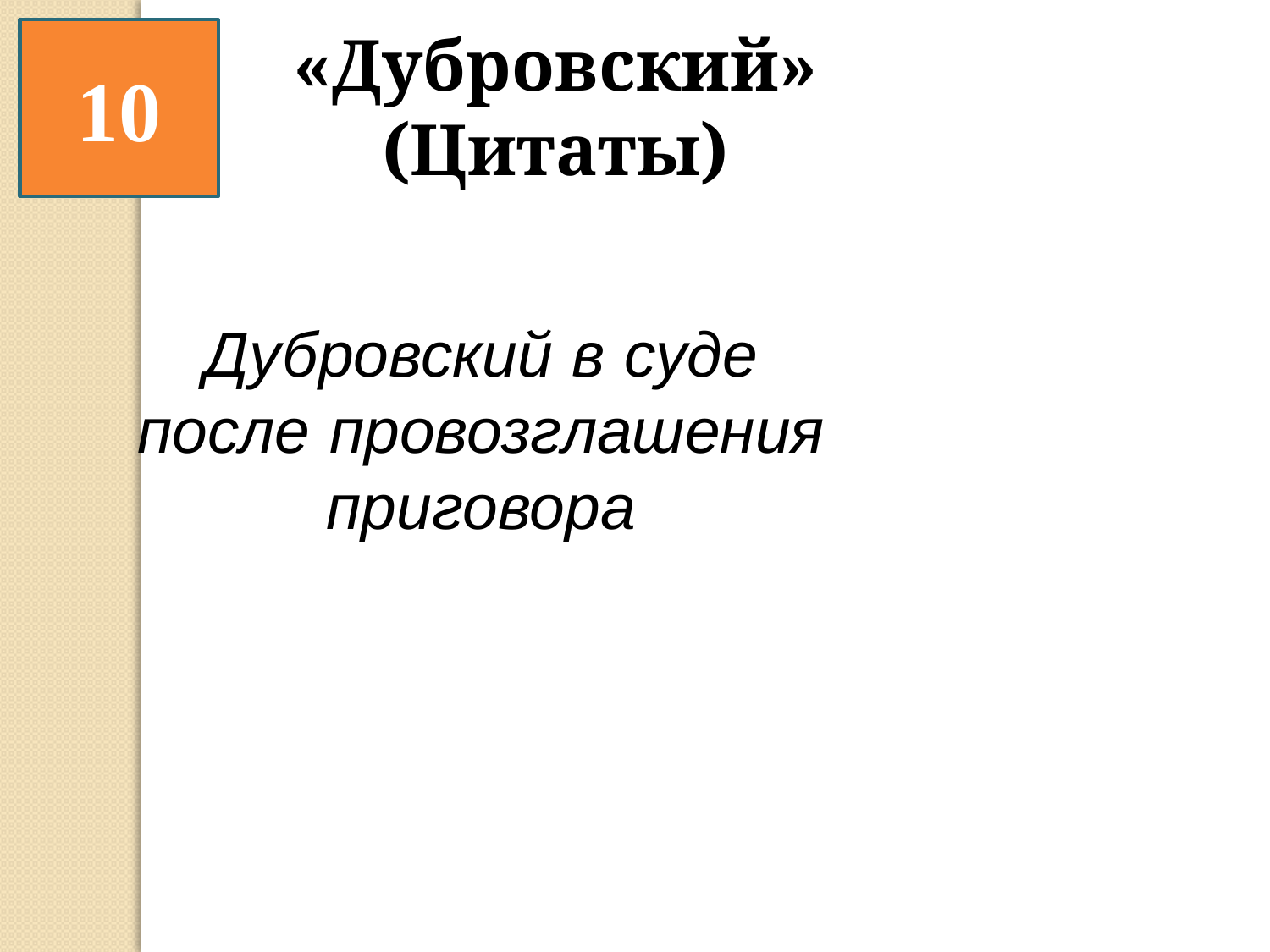

«Дубровский» (Цитаты)
10
Дубровский в суде после провозглашения приговора